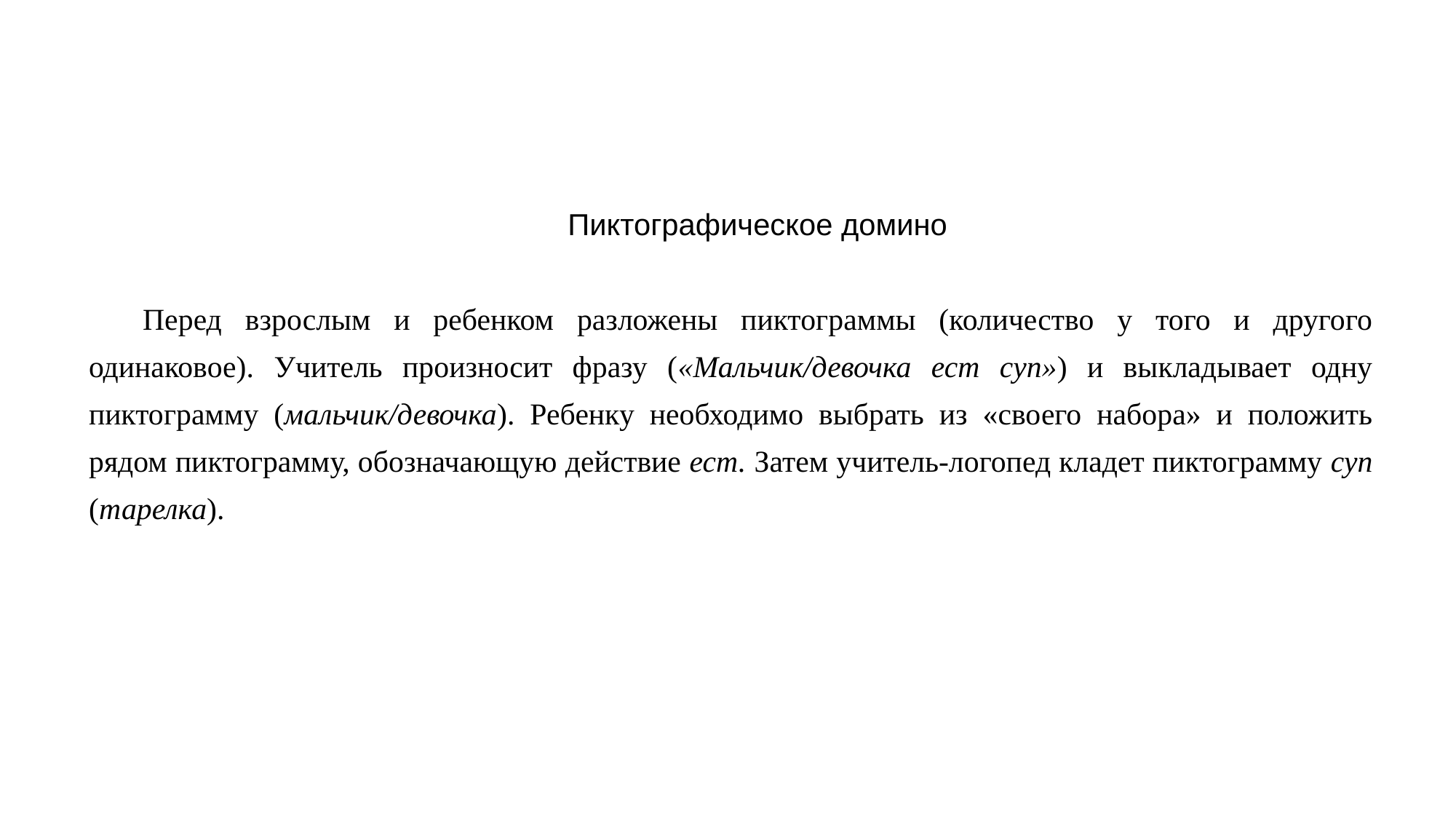

Пиктографическое домино

Перед взрослым и ребенком разложены пиктограммы (количество у того и другого одинаковое). Учитель произносит фразу («Мальчик/девочка ест суп») и выкладывает одну пиктограмму (мальчик/девочка). Ребенку необходимо выбрать из «своего набора» и положить рядом пиктограмму, обозначающую действие ест. Затем учитель-логопед кладет пиктограмму суп (тарелка).